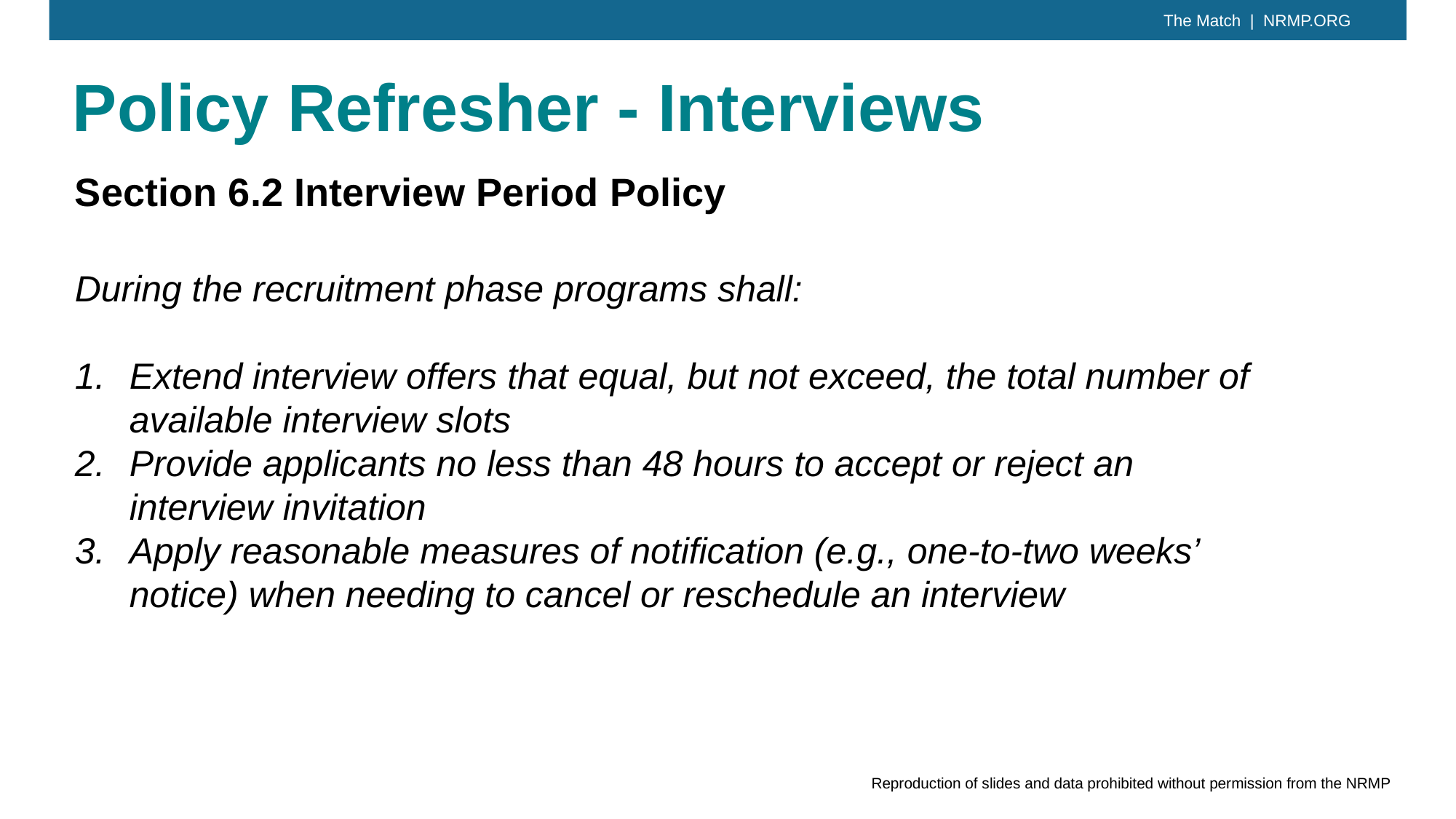

Policy Refresher - Interviews

Section 6.2 Interview Period Policy
During the recruitment phase programs shall:
Extend interview offers that equal, but not exceed, the total number of available interview slots
Provide applicants no less than 48 hours to accept or reject an interview invitation
Apply reasonable measures of notification (e.g., one-to-two weeks’ notice) when needing to cancel or reschedule an interview
Reproduction of slides and data prohibited without permission from the NRMP